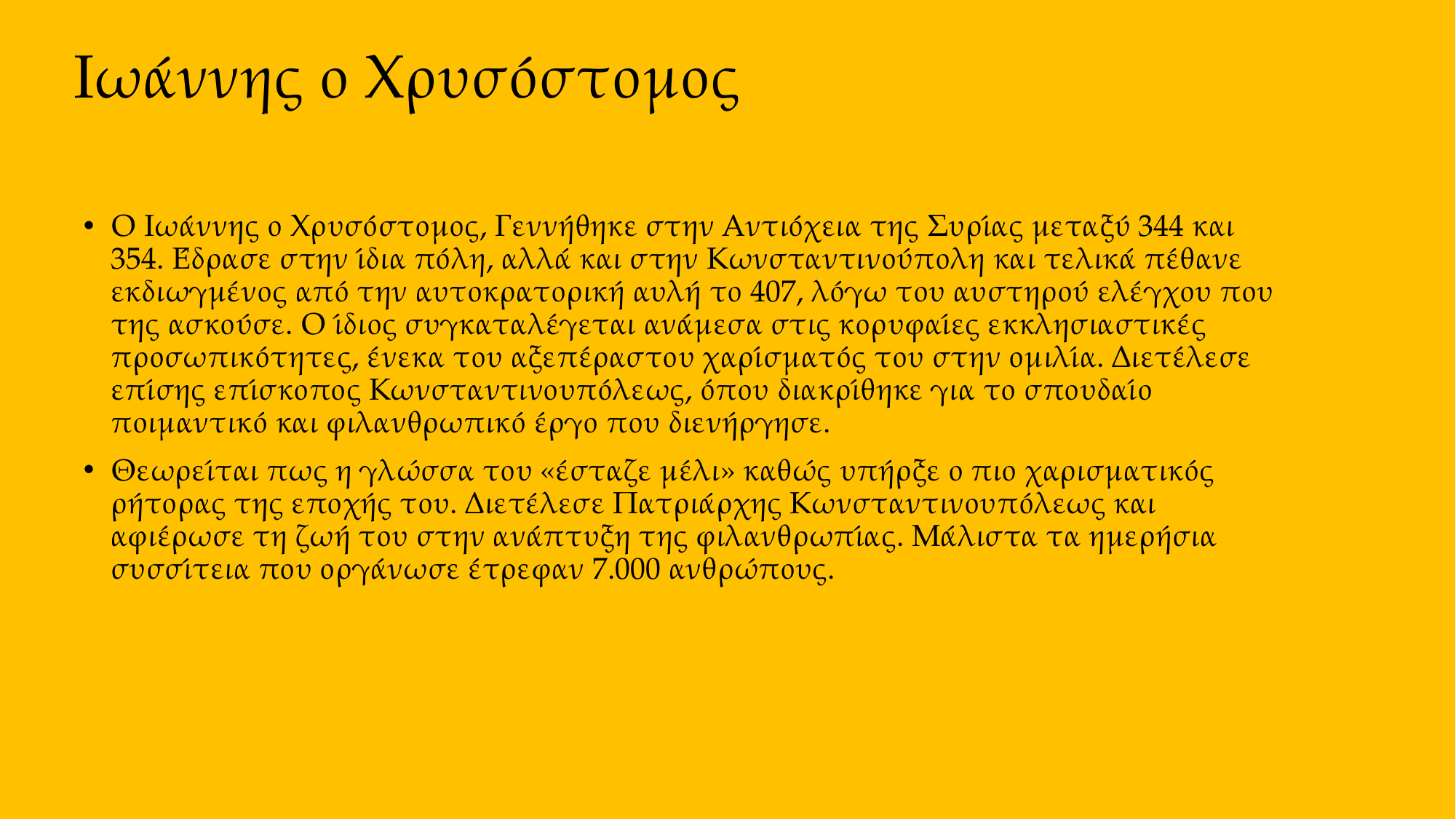

# Ιωάννης ο Χρυσόστομος
Ο Ιωάννης ο Χρυσόστομος, Γεννήθηκε στην Αντιόχεια της Συρίας μεταξύ 344 και 354. Έδρασε στην ίδια πόλη, αλλά και στην Κωνσταντινούπολη και τελικά πέθανε εκδιωγμένος από την αυτοκρατορική αυλή το 407, λόγω του αυστηρού ελέγχου που της ασκούσε. Ο ίδιος συγκαταλέγεται ανάμεσα στις κορυφαίες εκκλησιαστικές προσωπικότητες, ένεκα του αξεπέραστου χαρίσματός του στην ομιλία. Διετέλεσε επίσης επίσκοπος Κωνσταντινουπόλεως, όπου διακρίθηκε για το σπουδαίο ποιμαντικό και φιλανθρωπικό έργο που διενήργησε.
Θεωρείται πως η γλώσσα του «έσταζε μέλι» καθώς υπήρξε ο πιο χαρισματικός ρήτορας της εποχής του. Διετέλεσε Πατριάρχης Κωνσταντινουπόλεως και αφιέρωσε τη ζωή του στην ανάπτυξη της φιλανθρωπίας. Μάλιστα τα ημερήσια συσσίτεια που οργάνωσε έτρεφαν 7.000 ανθρώπους.